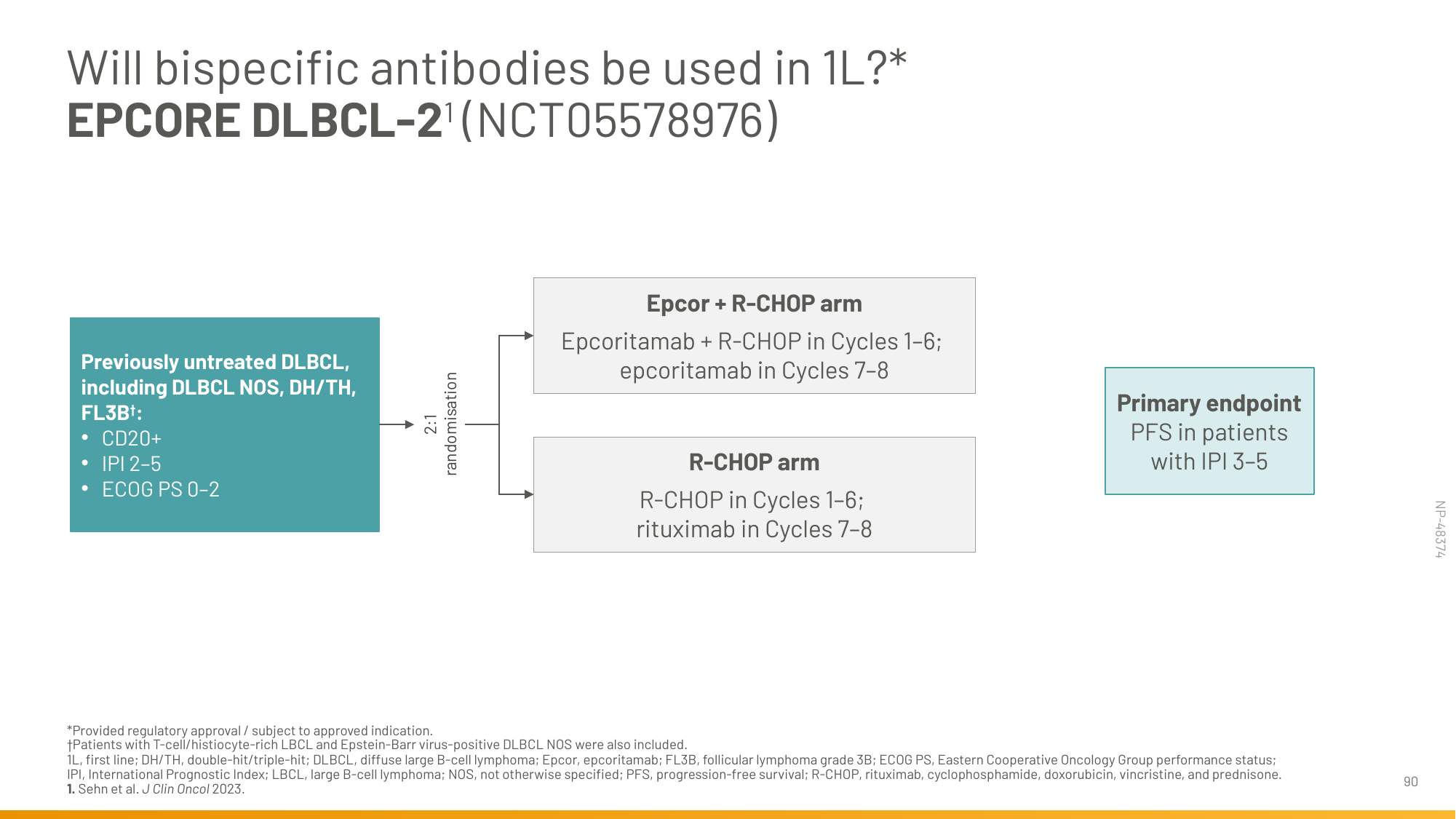

# Will bispecific antibodies be used in 1L?* EPCORE DLBCL-21 (NCT05578976)
Epcor + R-CHOP arm
Epcoritamab + R-CHOP in Cycles 1–6;
epcoritamab in Cycles 7–8
Previously untreated DLBCL, including DLBCL NOS, DH/TH, FL3B†:
CD20+
IPI 2–5
ECOG PS 0–2
Primary endpoint
PFS in patients with IPI 3–5
2:1 randomisation
R-CHOP arm
R-CHOP in Cycles 1–6;
rituximab in Cycles 7–8
*Provided regulatory approval / subject to approved indication.
†Patients with T-cell/histiocyte-rich LBCL and Epstein-Barr virus-positive DLBCL NOS were also included.
1L, first line; DH/TH, double-hit/triple-hit; DLBCL, diffuse large B-cell lymphoma; Epcor, epcoritamab; FL3B, follicular lymphoma grade 3B; ECOG PS, Eastern Cooperative Oncology Group performance status; IPI, International Prognostic Index; LBCL, large B-cell lymphoma; NOS, not otherwise specified; PFS, progression-free survival; R-CHOP, rituximab, cyclophosphamide, doxorubicin, vincristine, and prednisone.
1. Sehn et al. J Clin Oncol 2023.
90